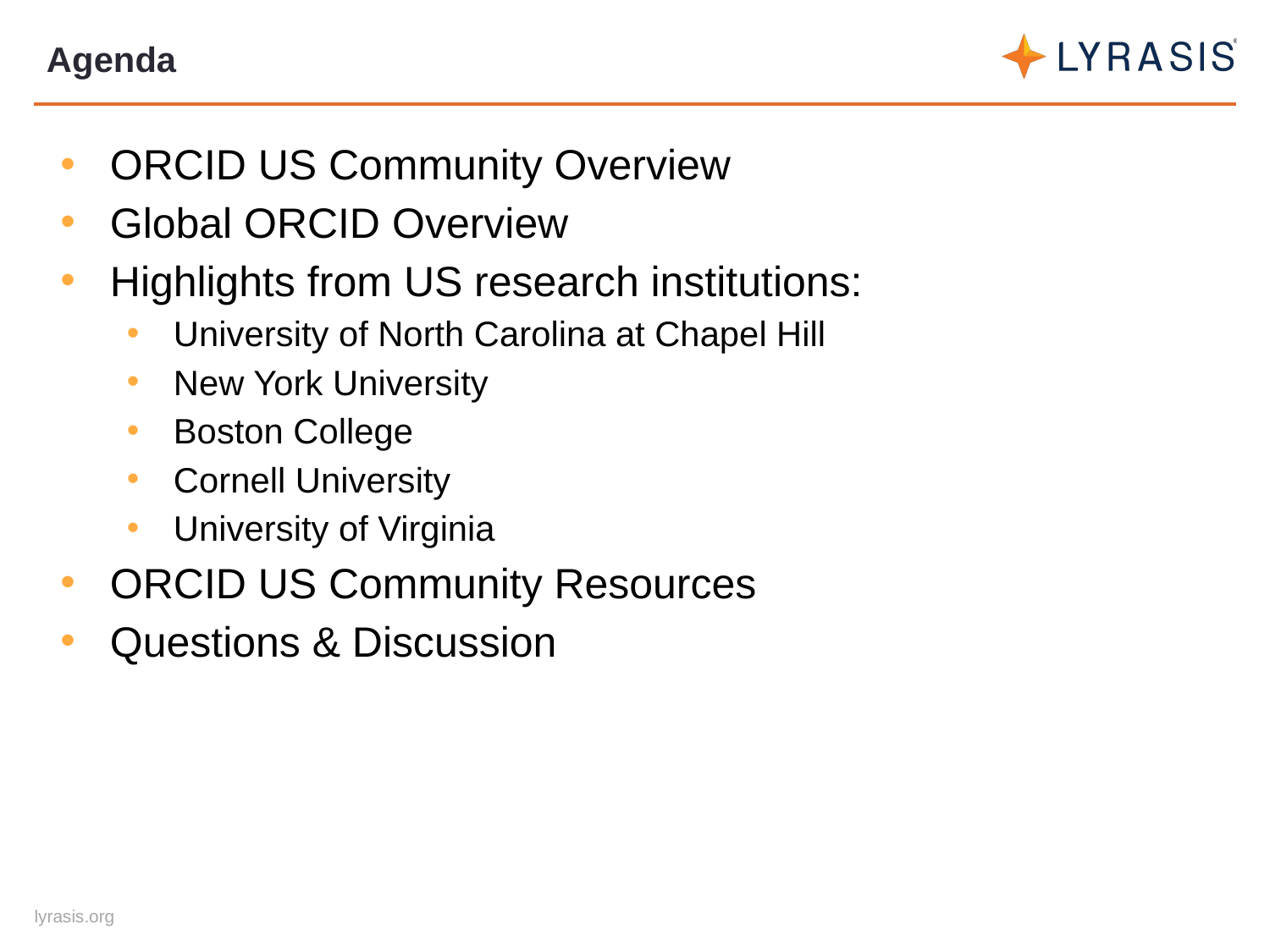

# Agenda
ORCID US Community Overview
Global ORCID Overview
Highlights from US research institutions:
University of North Carolina at Chapel Hill
New York University
Boston College
Cornell University
University of Virginia
ORCID US Community Resources
Questions & Discussion